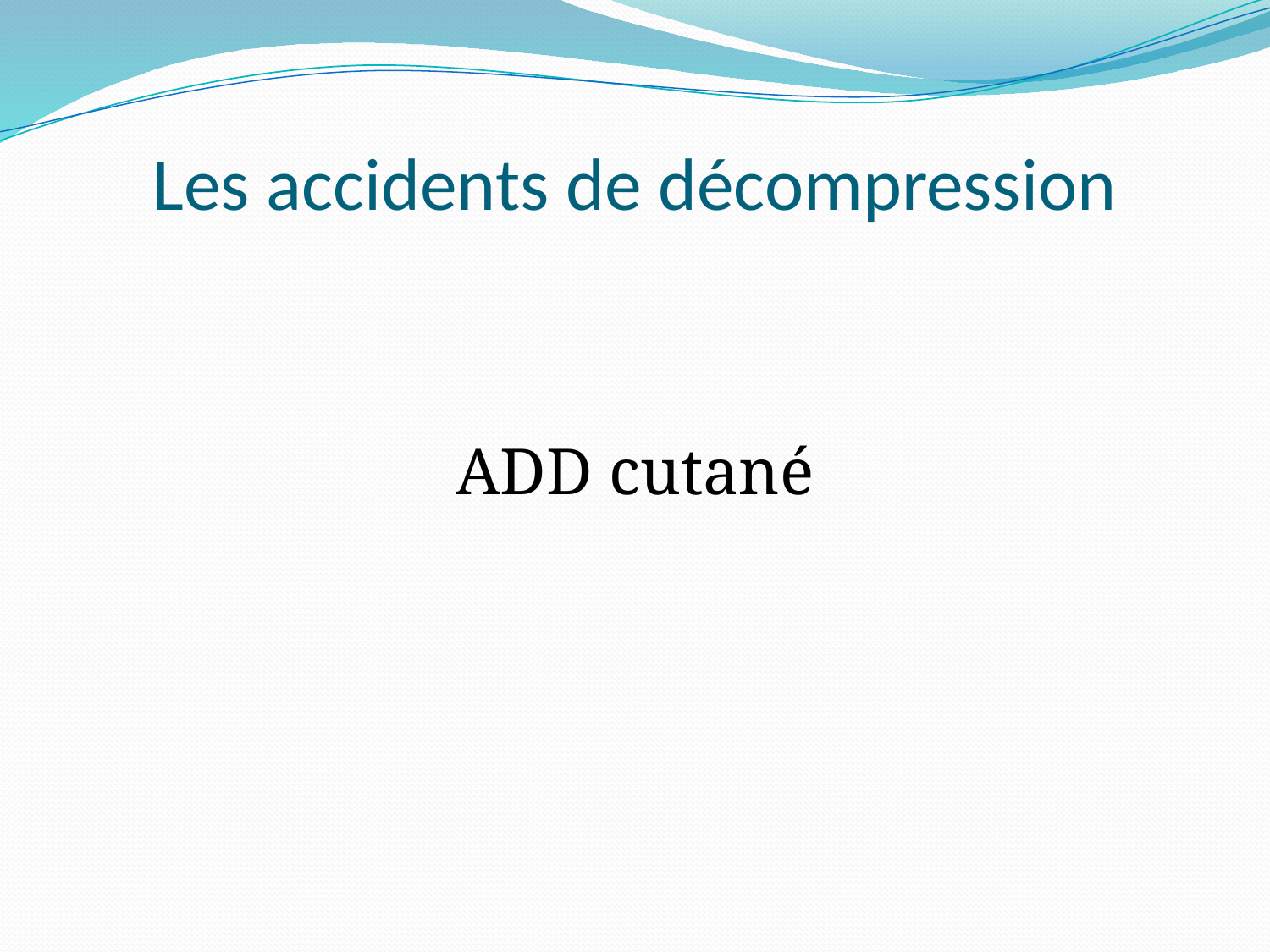

# Les accidents de décompression

ADD cutané